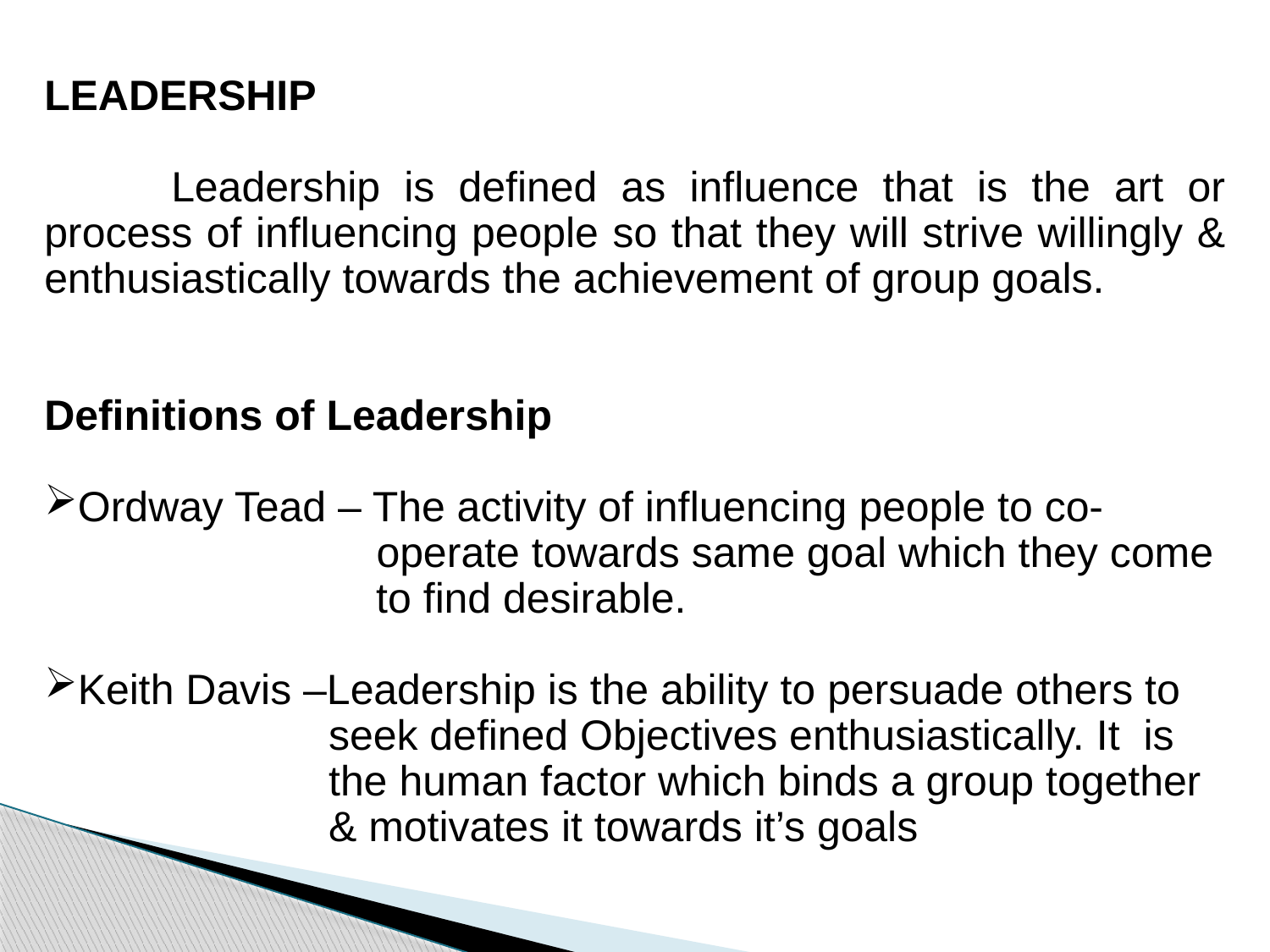

LEADERSHIP

	Leadership is defined as influence that is the art or process of influencing people so that they will strive willingly & enthusiastically towards the achievement of group goals.

Definitions of Leadership

Ordway Tead – The activity of influencing people to co-
                            operate towards same goal which they come
                            to find desirable.

Keith Davis –Leadership is the ability to persuade others to
                        seek defined Objectives enthusiastically. It  is
                        the human factor which binds a group together
                        & motivates it towards it’s goals